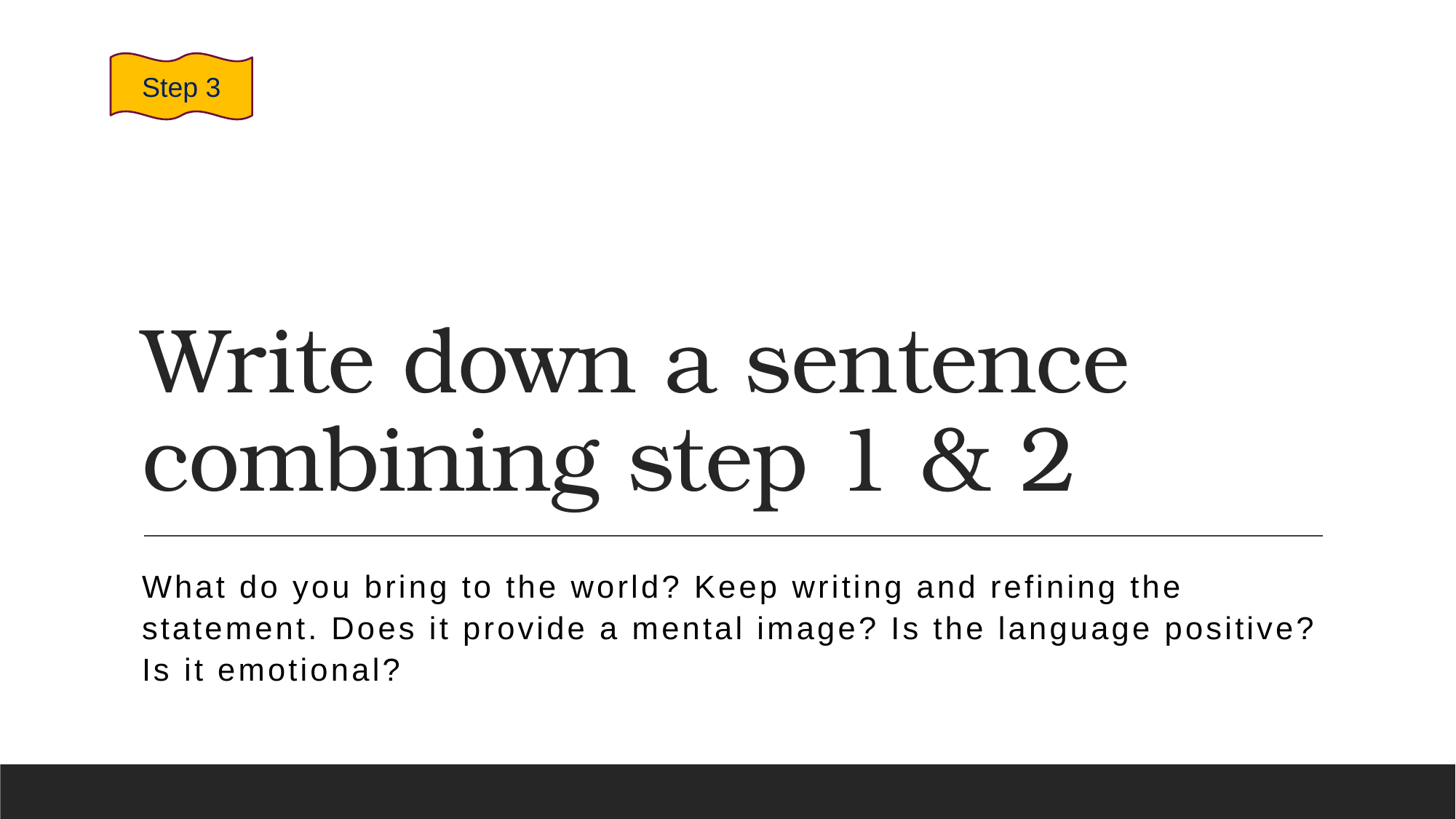

Step 3
# Write down a sentence combining step 1 & 2
What do you bring to the world? Keep writing and refining the statement. Does it provide a mental image? Is the language positive? Is it emotional?